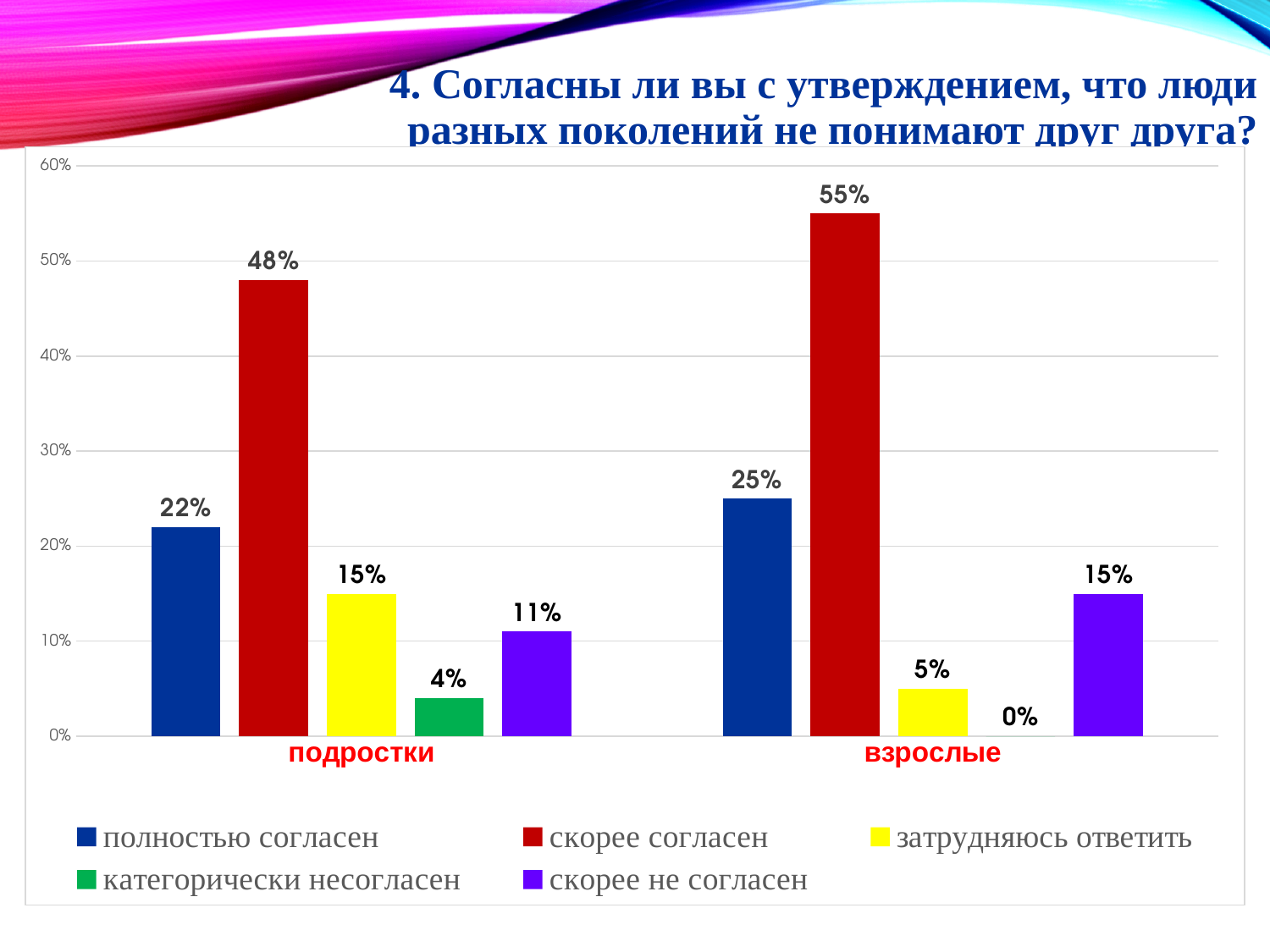

# 4. Согласны ли вы с утверждением, что люди разных поколений не понимают друг друга?

### Chart

| Category | полностью согласен | скорее согласен | затрудняюсь ответить | категорически несогласен | скорее не согласен |
|---|---|---|---|---|---|
| подростки | 0.22 | 0.4800000000000001 | 0.15000000000000005 | 0.040000000000000015 | 0.11 |
| взрослые | 0.25 | 0.55 | 0.05 | 0.0 | 0.15000000000000005 |